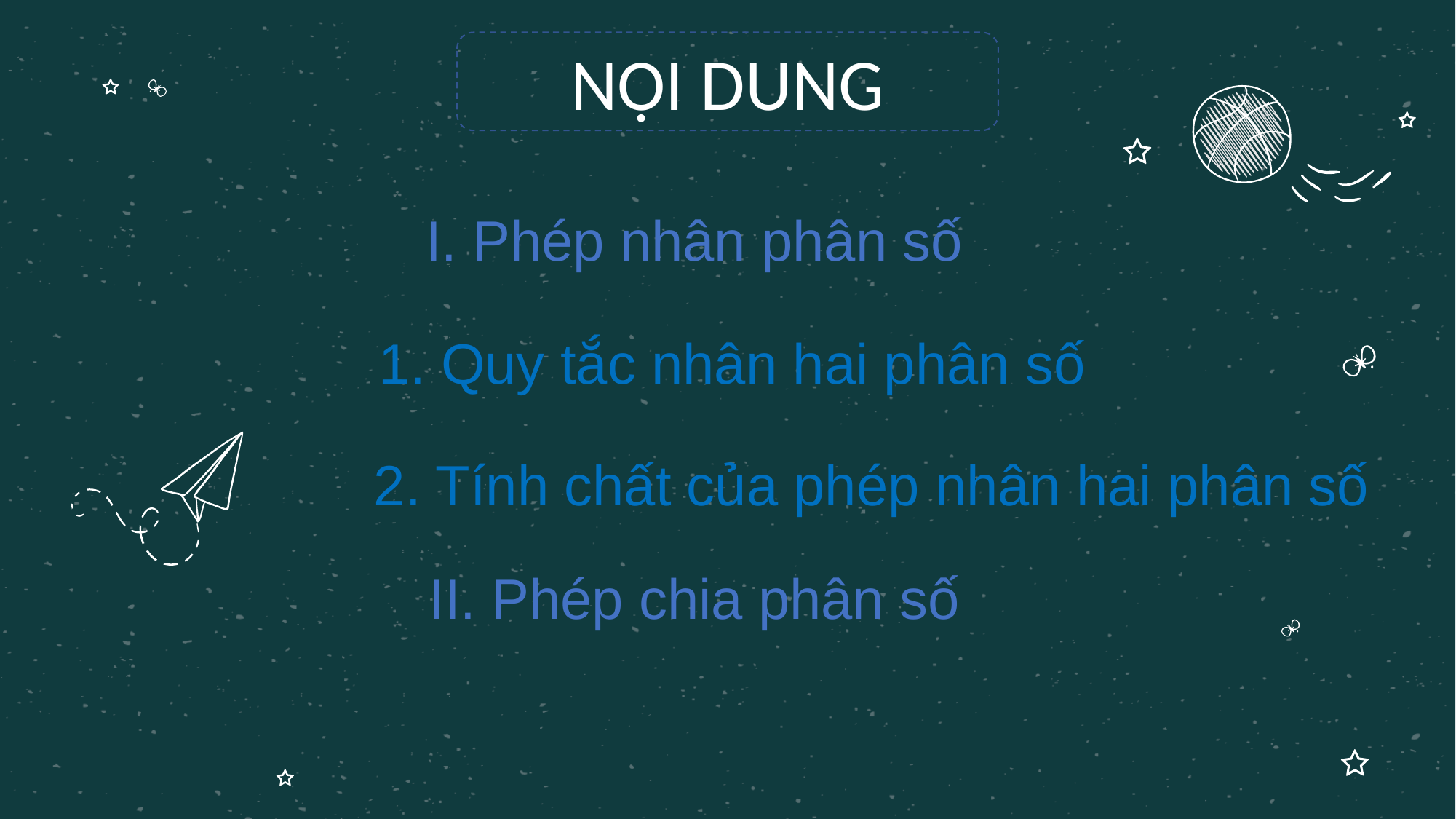

NỘI DUNG

I. Phép nhân phân số
1. Quy tắc nhân hai phân số

2. Tính chất của phép nhân hai phân số

II. Phép chia phân số